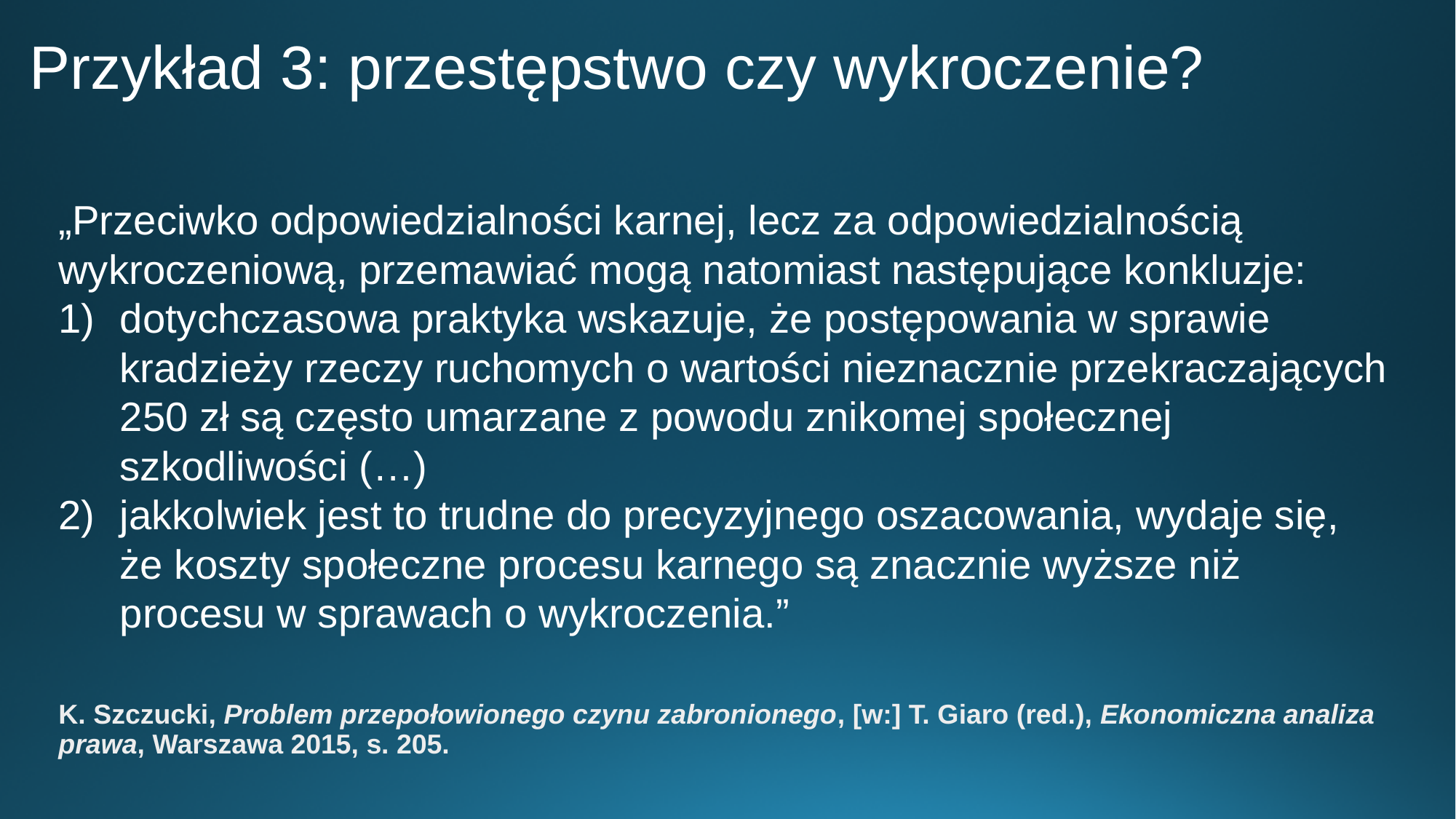

# Przykład 3: przestępstwo czy wykroczenie?
„Przeciwko odpowiedzialności karnej, lecz za odpowiedzialnością wykroczeniową, przemawiać mogą natomiast następujące konkluzje:
dotychczasowa praktyka wskazuje, że postępowania w sprawie kradzieży rzeczy ruchomych o wartości nieznacznie przekraczających 250 zł są często umarzane z powodu znikomej społecznej szkodliwości (…)
jakkolwiek jest to trudne do precyzyjnego oszacowania, wydaje się, że koszty społeczne procesu karnego są znacznie wyższe niż procesu w sprawach o wykroczenia.”

K. Szczucki, Problem przepołowionego czynu zabronionego, [w:] T. Giaro (red.), Ekonomiczna analiza prawa, Warszawa 2015, s. 205.